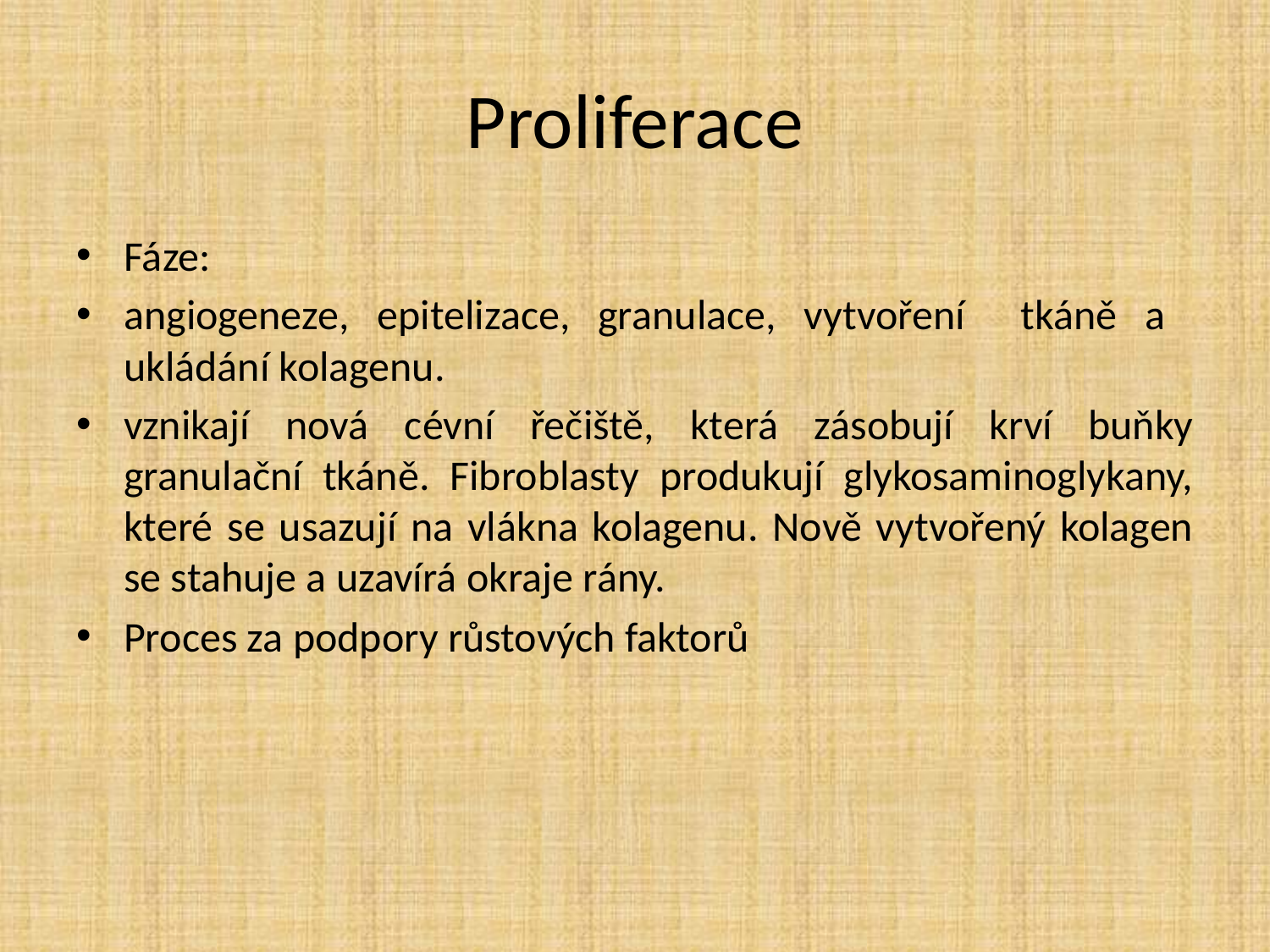

# Proliferace
Fáze:
angiogeneze, epitelizace, granulace, vytvoření  tkáně a  ukládání kolagenu.
vznikají nová cévní řečiště, která zásobují krví buňky granulační tkáně. Fibroblasty produkují glykosaminoglykany, které se usazují na vlákna kolagenu. Nově vytvořený kolagen se stahuje a uzavírá okraje rány.
Proces za podpory růstových faktorů